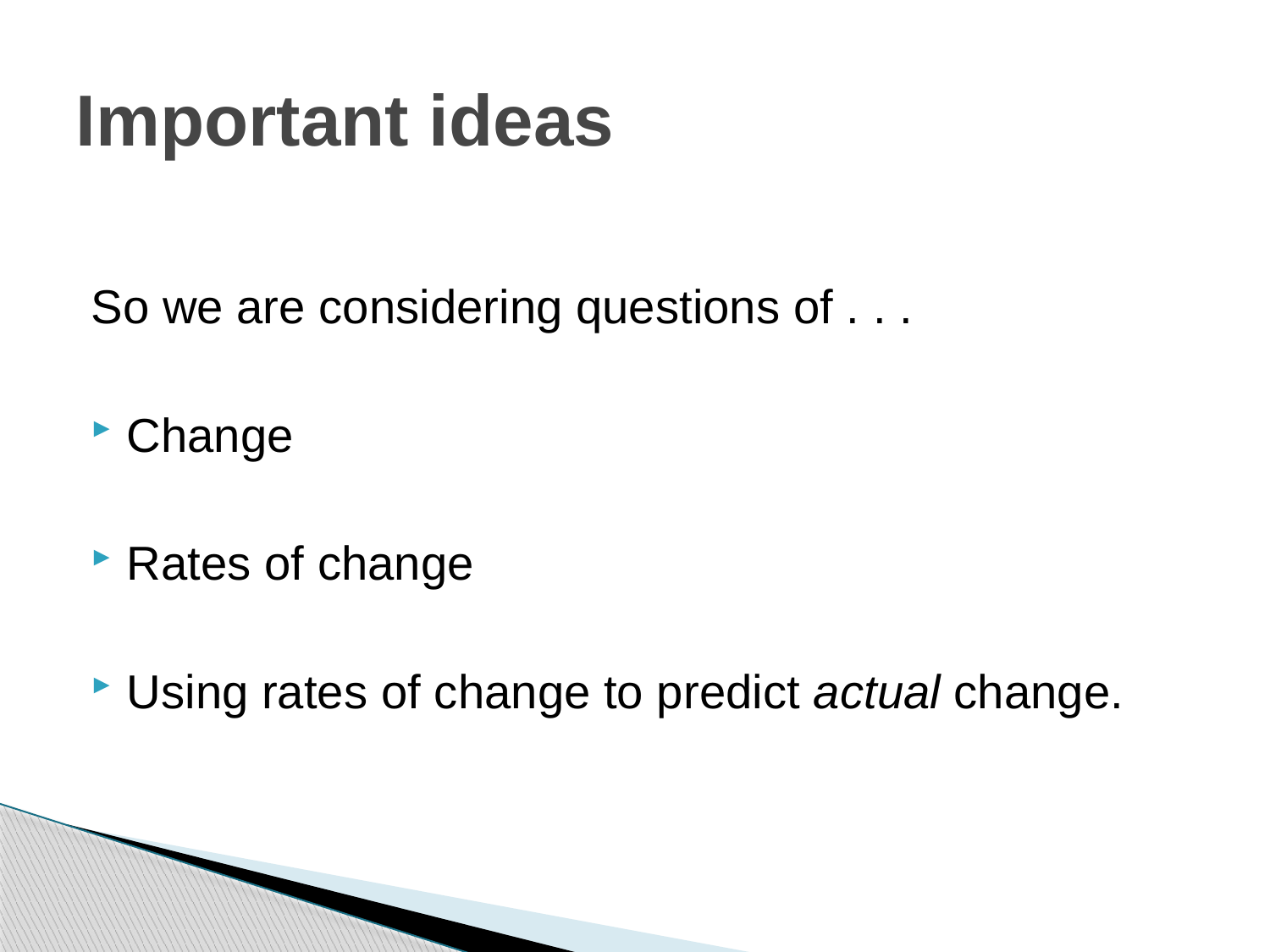

# Important ideas

So we are considering questions of . . .

Change

Rates of change

Using rates of change to predict actual change.